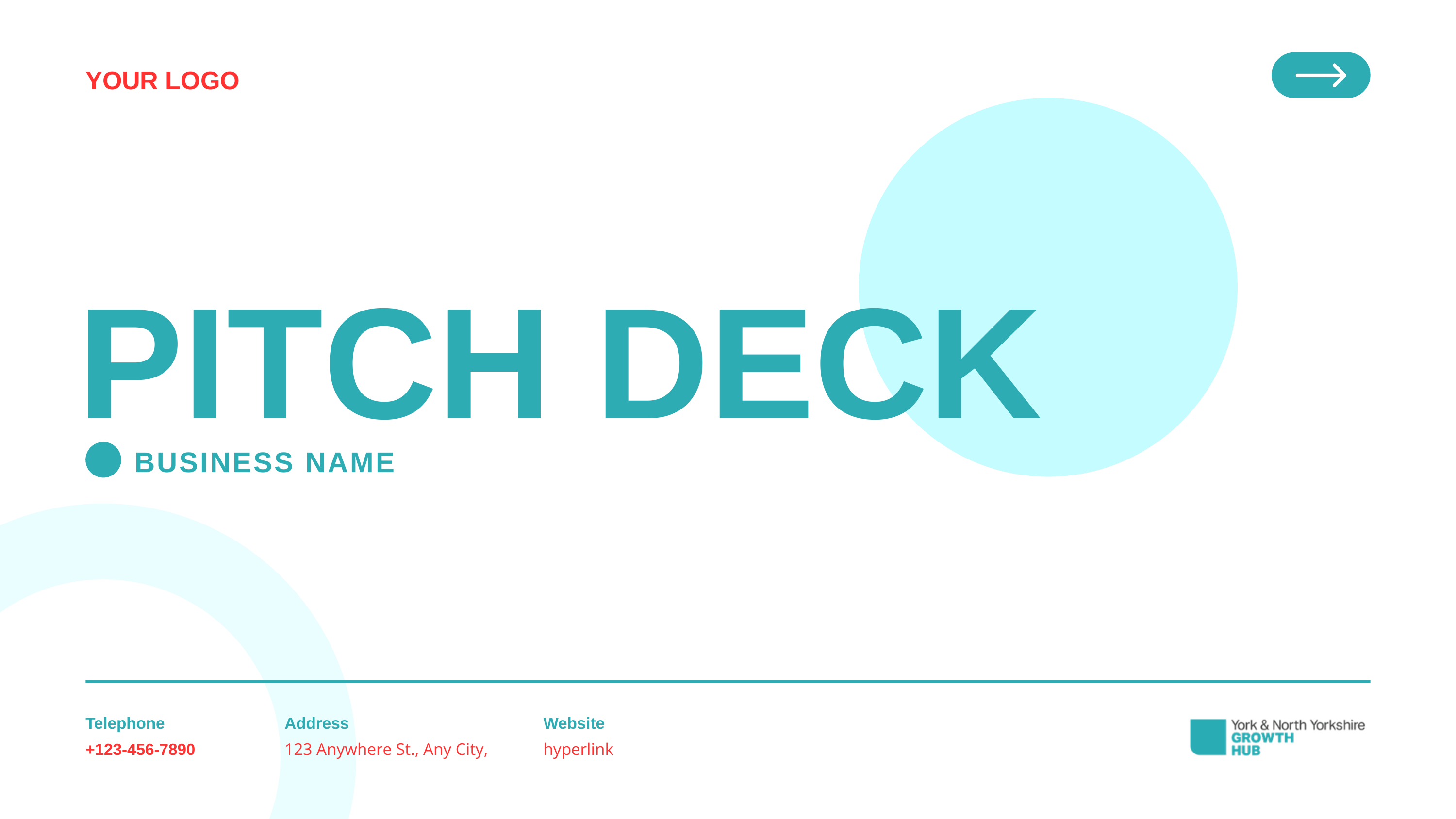

YOUR LOGO

PITCH DECK
BUSINESS NAME

Telephone
Address
Website

+123-456-7890
123 Anywhere St., Any City,
hyperlink